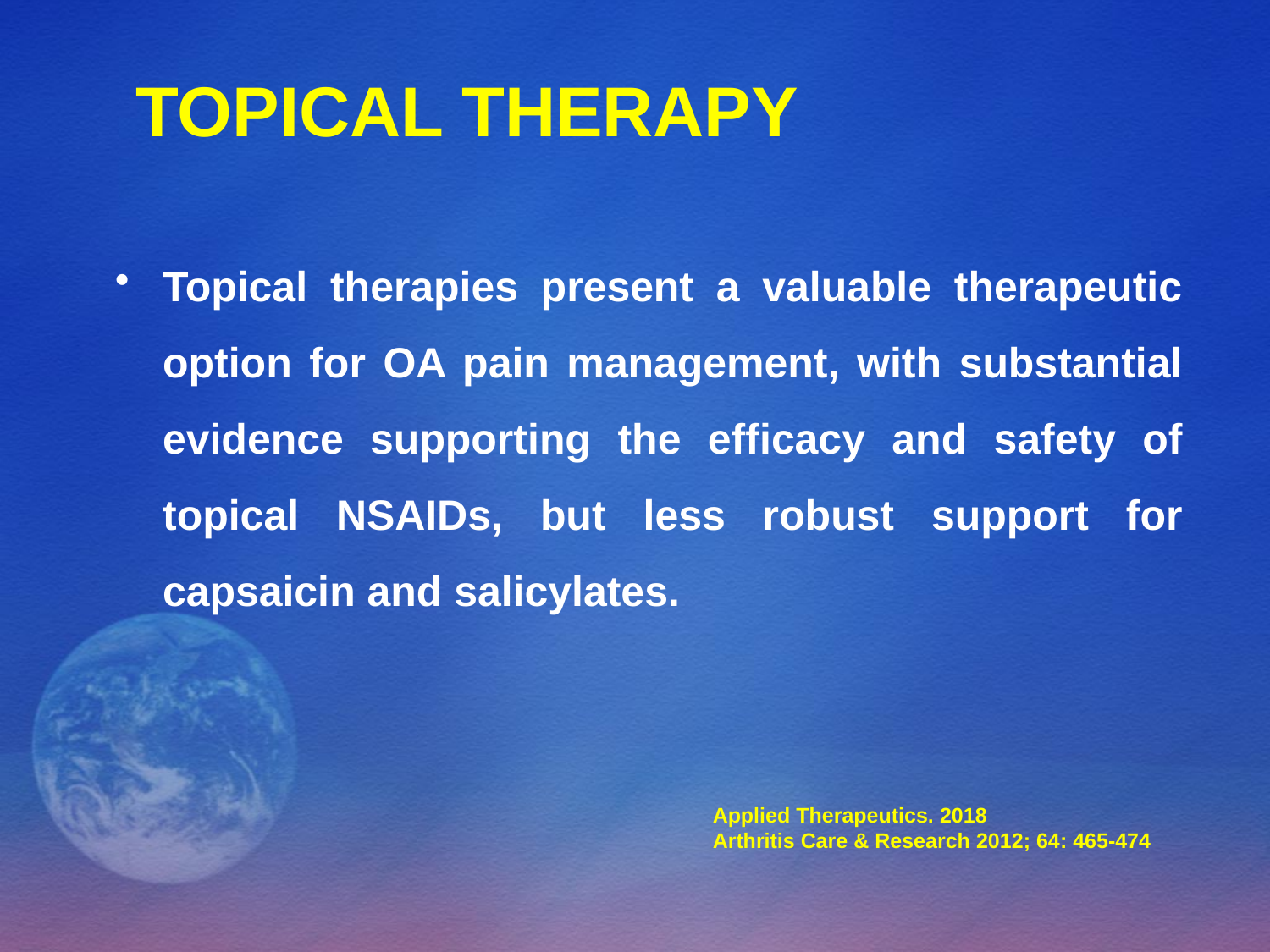

# TOPICAL THERAPY
Topical therapies present a valuable therapeutic option for OA pain management, with substantial evidence supporting the efficacy and safety of topical NSAIDs, but less robust support for capsaicin and salicylates.
Applied Therapeutics. 2018
Arthritis Care & Research 2012; 64: 465-474